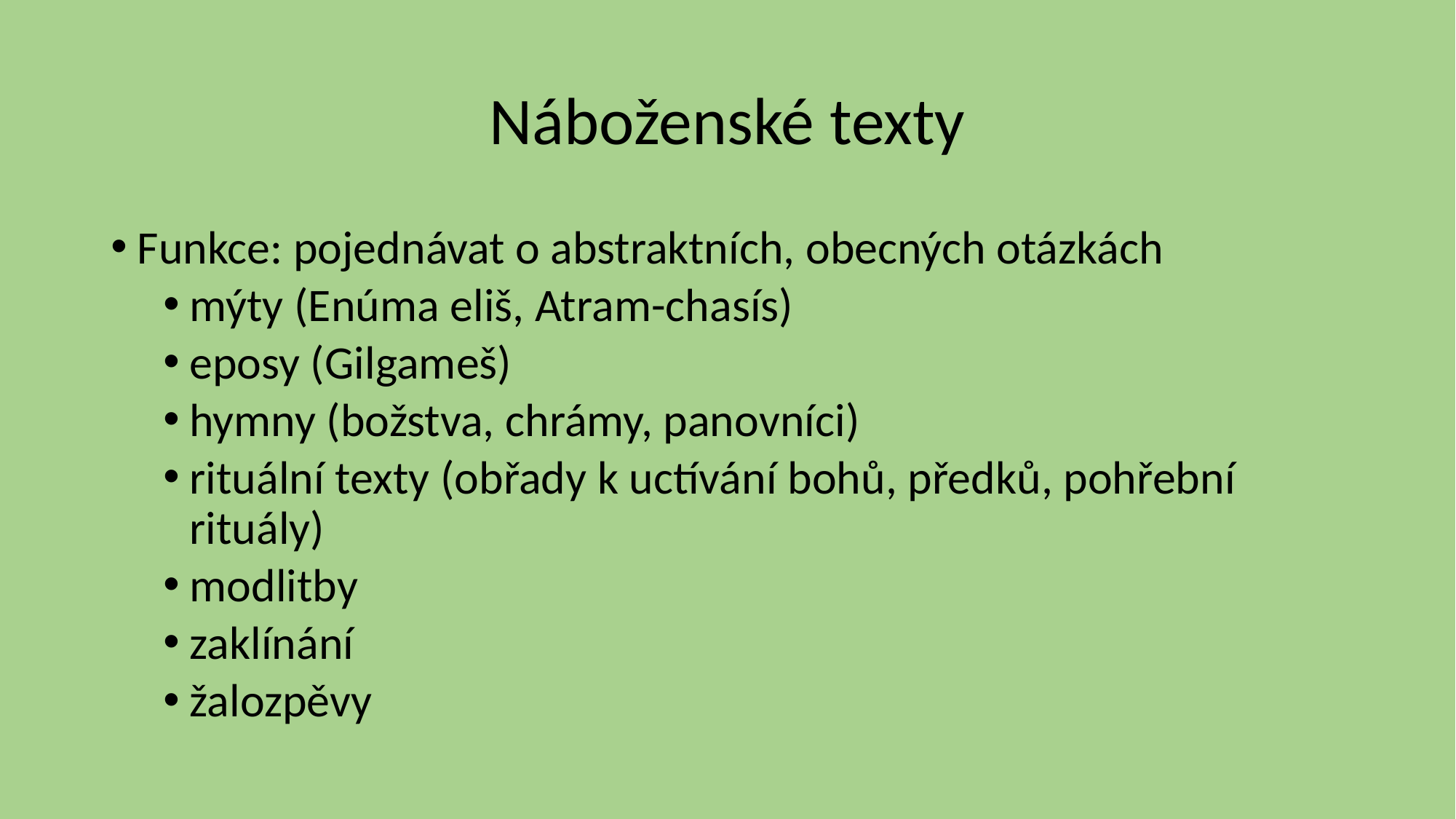

# Náboženské texty
Funkce: pojednávat o abstraktních, obecných otázkách
mýty (Enúma eliš, Atram-chasís)
eposy (Gilgameš)
hymny (božstva, chrámy, panovníci)
rituální texty (obřady k uctívání bohů, předků, pohřební rituály)
modlitby
zaklínání
žalozpěvy